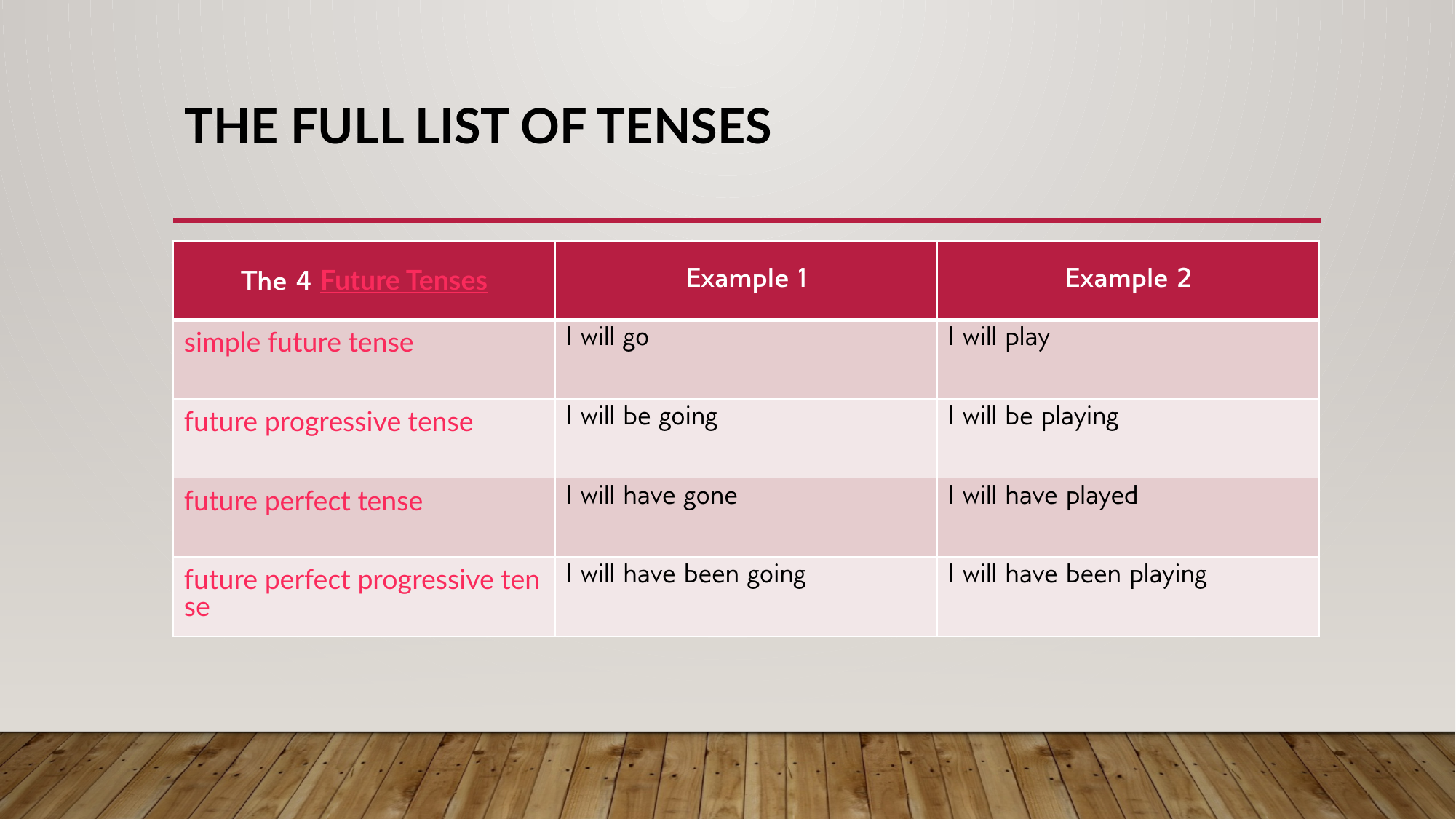

# The Full List of Tenses
| The 4 Future Tenses | Example 1 | Example 2 |
| --- | --- | --- |
| simple future tense | I will go | I will play |
| future progressive tense | I will be going | I will be playing |
| future perfect tense | I will have gone | I will have played |
| future perfect progressive tense | I will have been going | I will have been playing |